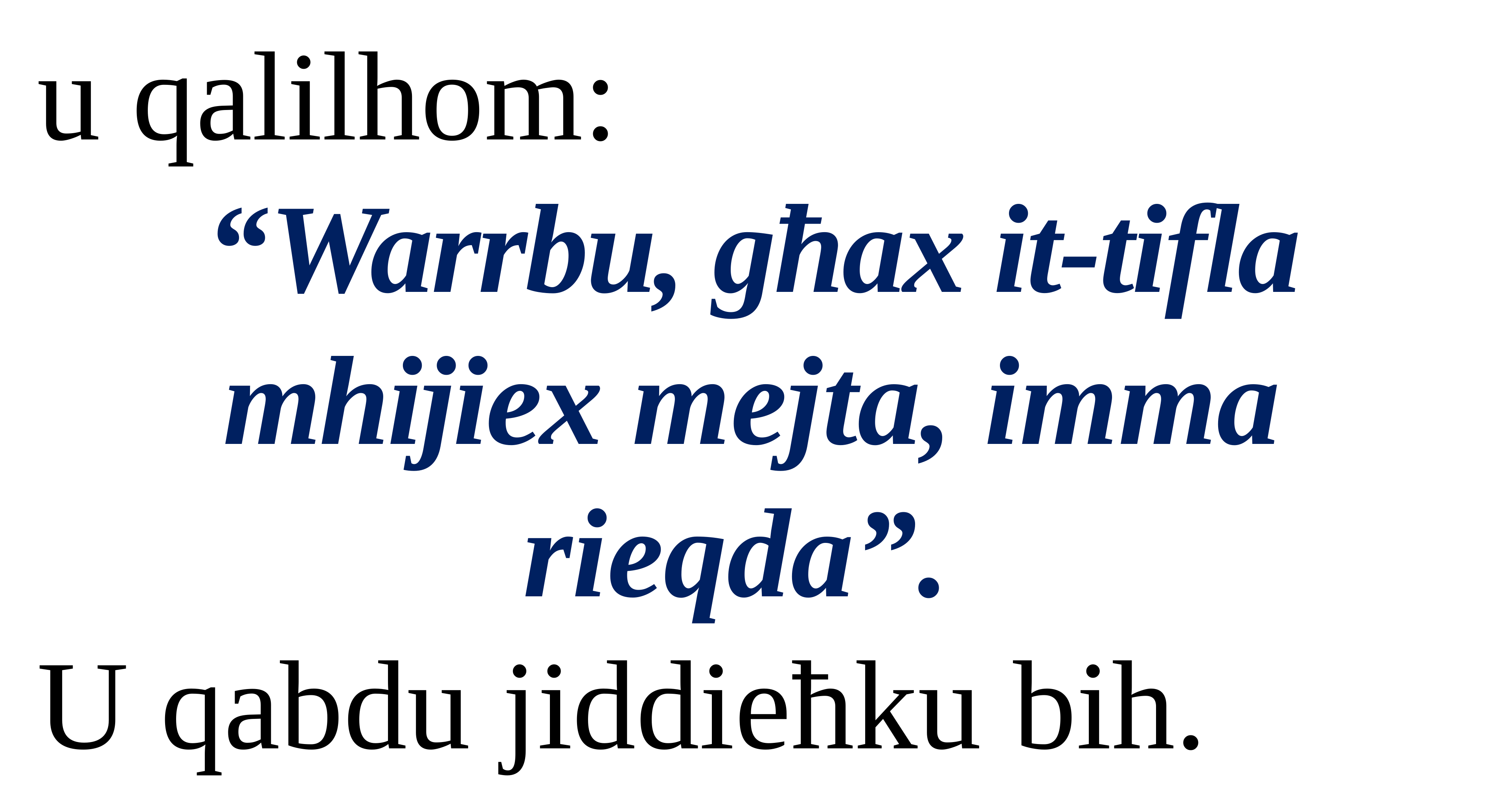

u qalilhom:
“Warrbu, għax it-tifla mhijiex mejta, imma rieqda”.
U qabdu jiddieħku bih.